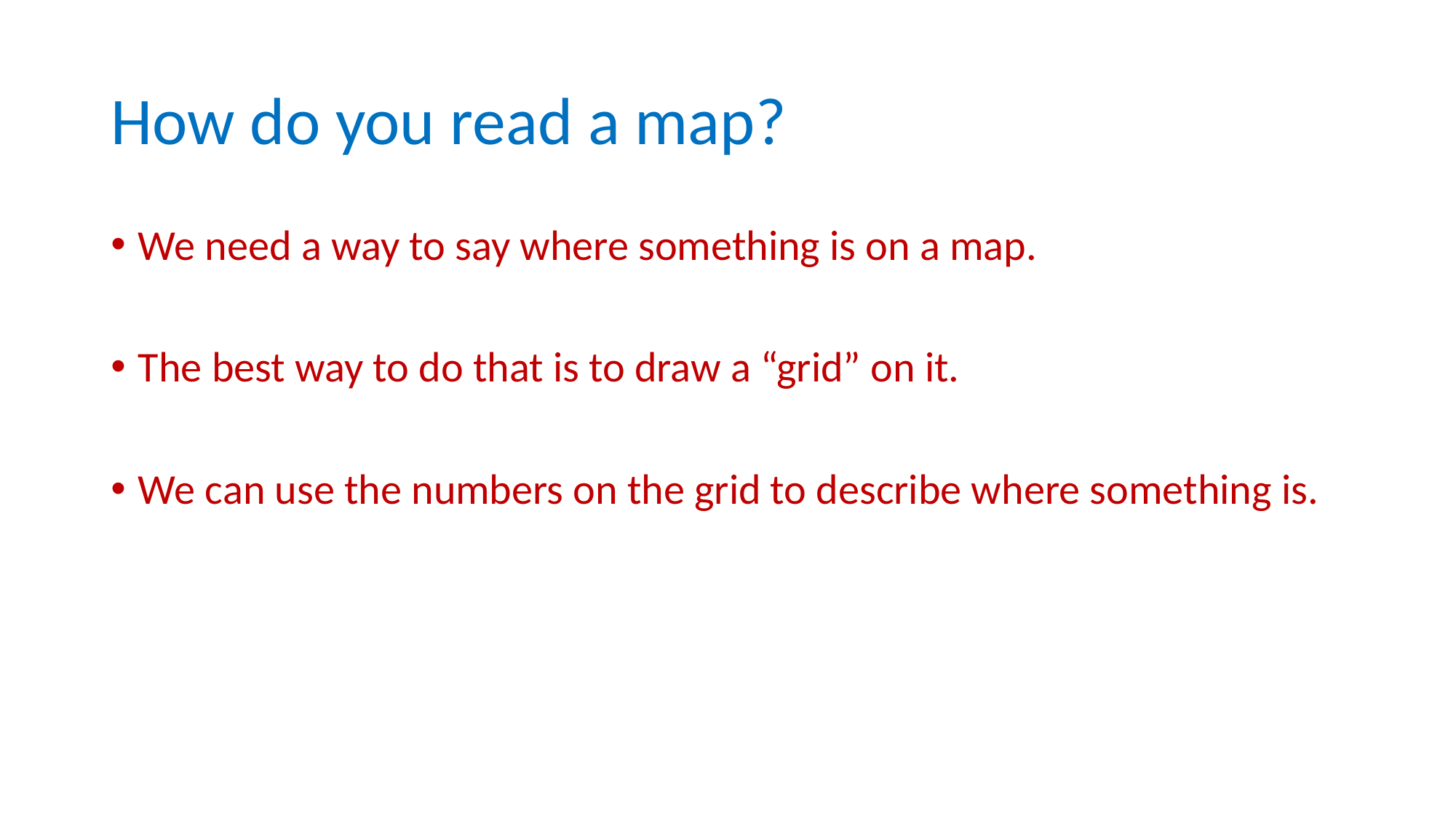

# How do you read a map?
We need a way to say where something is on a map.

The best way to do that is to draw a “grid” on it.

We can use the numbers on the grid to describe where something is.